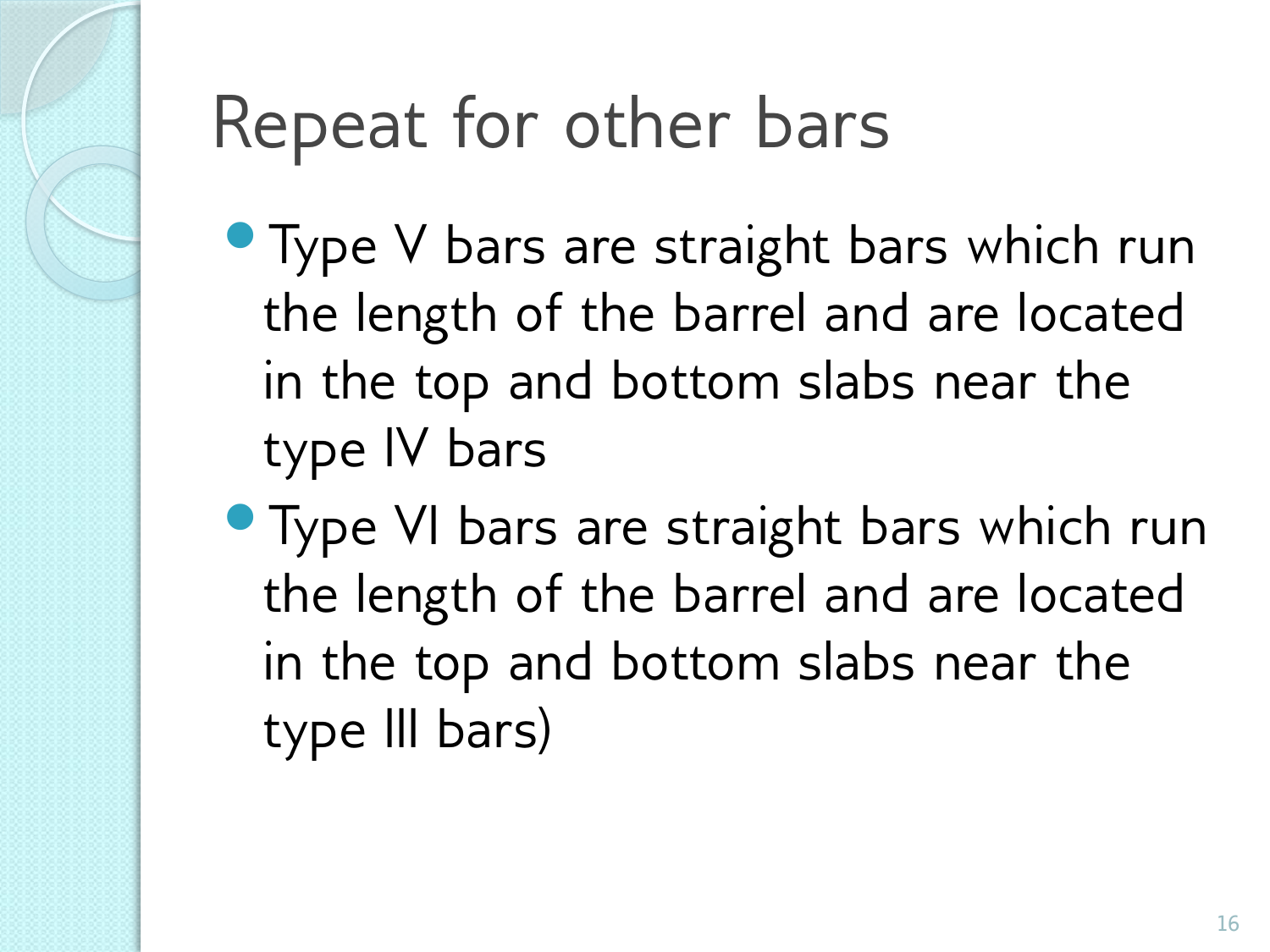

# Repeat for other bars
Type V bars are straight bars which run the length of the barrel and are located in the top and bottom slabs near the type IV bars
Type VI bars are straight bars which run the length of the barrel and are located in the top and bottom slabs near the type III bars)
16